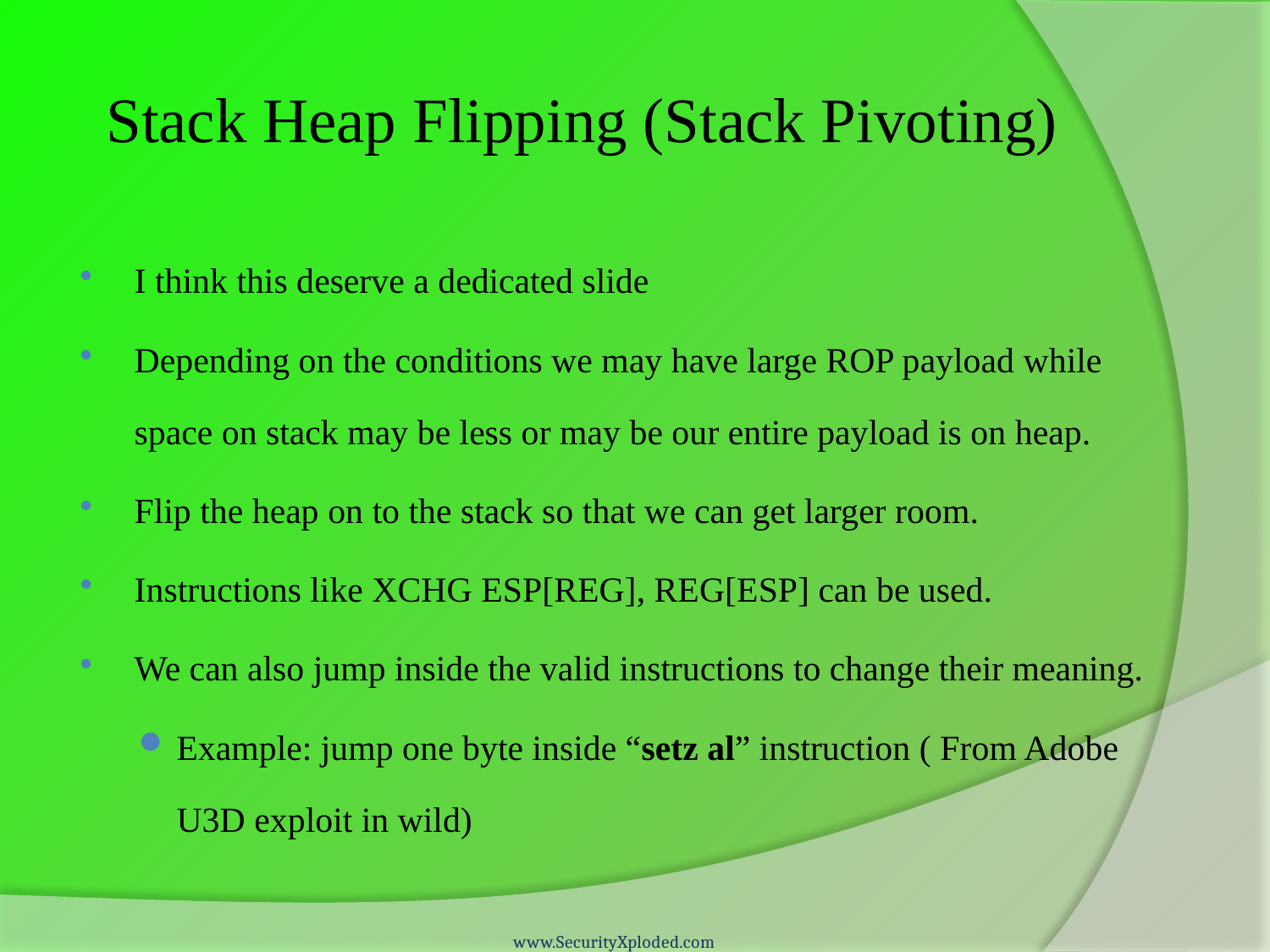

# Stack Heap Flipping (Stack Pivoting)
I think this deserve a dedicated slide
Depending on the conditions we may have large ROP payload while space on stack may be less or may be our entire payload is on heap.
Flip the heap on to the stack so that we can get larger room.
Instructions like XCHG ESP[REG], REG[ESP] can be used.
We can also jump inside the valid instructions to change their meaning.
Example: jump one byte inside “setz al” instruction ( From Adobe U3D exploit in wild)

www.SecurityXploded.com